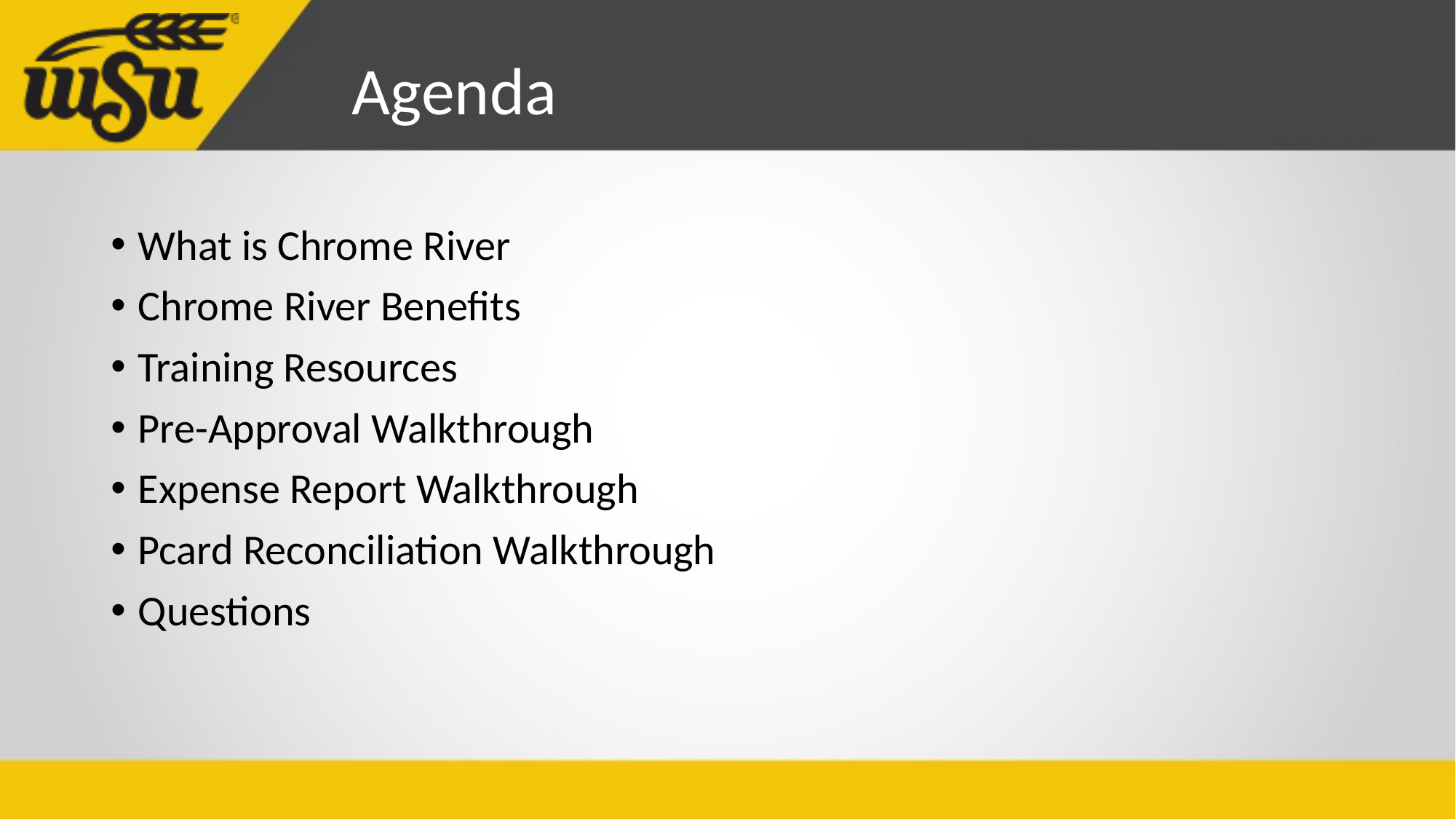

# Agenda
What is Chrome River
Chrome River Benefits
Training Resources
Pre-Approval Walkthrough
Expense Report Walkthrough
Pcard Reconciliation Walkthrough
Questions